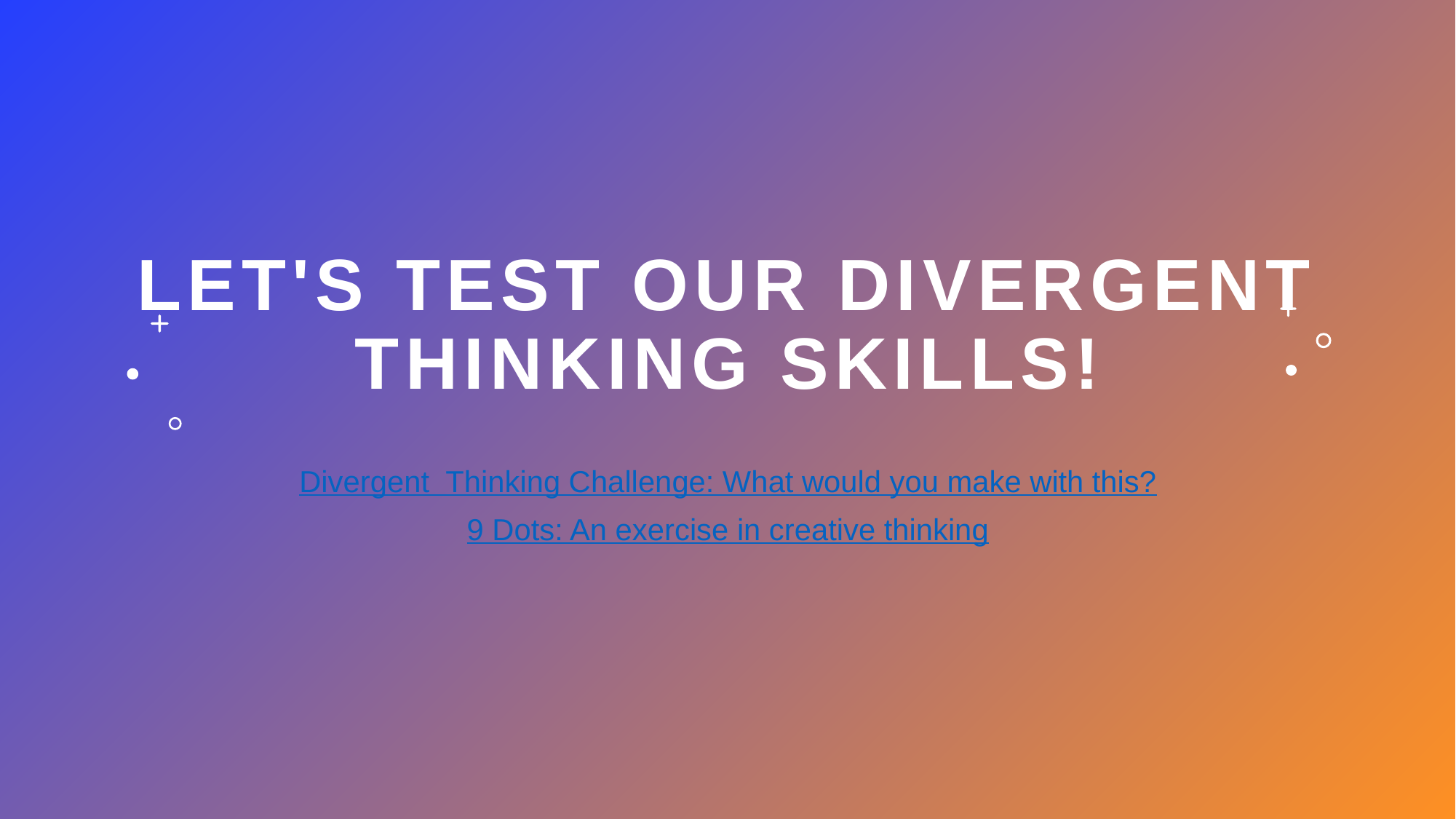

# Let's test our divergent thinking skills!
Divergent  Thinking Challenge: What would you make with this?
9 Dots: An exercise in creative thinking